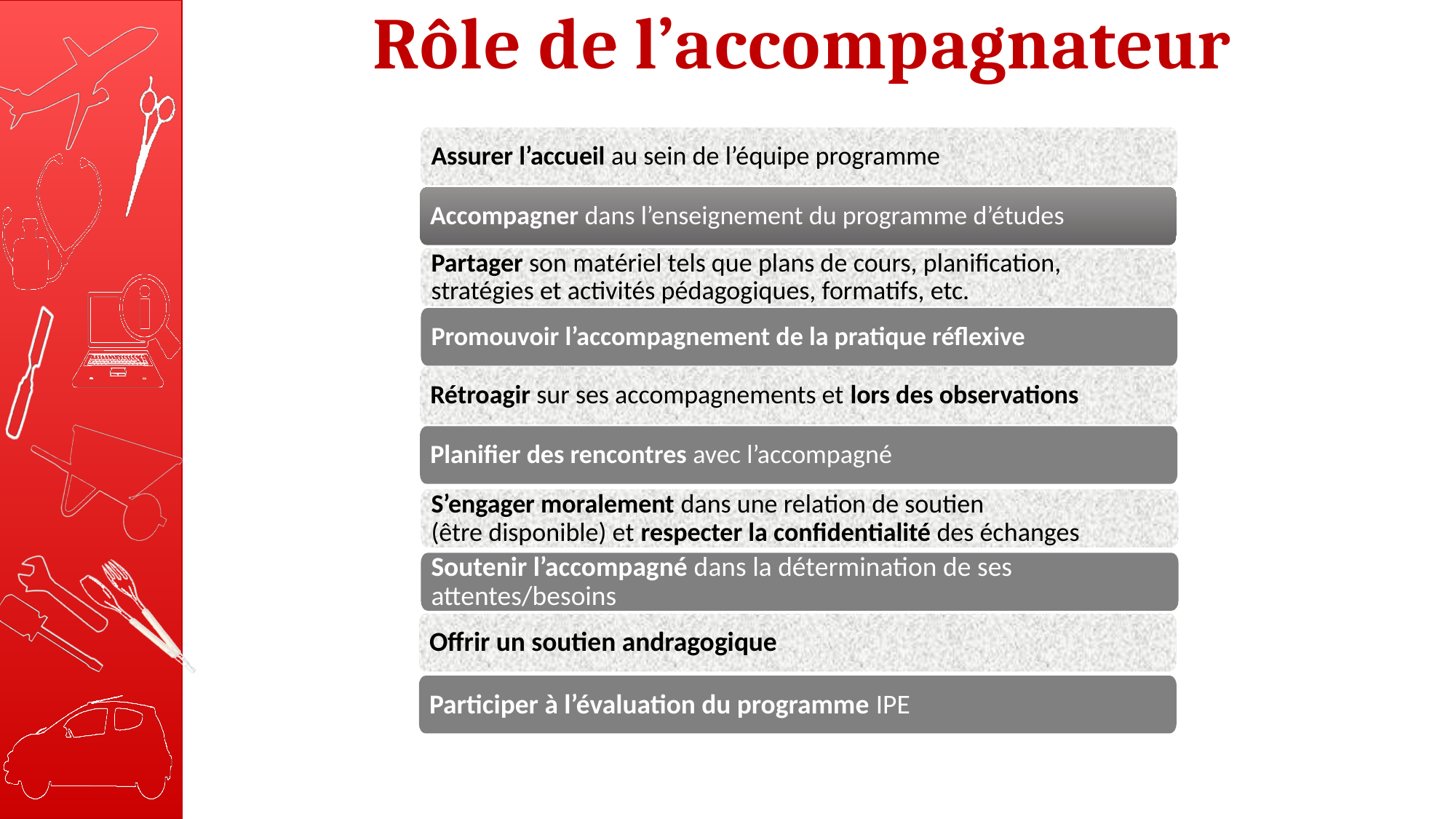

# Rôle de l’accompagnateur
Assurer l’accueil au sein de l’équipe programme
Accompagner dans l’enseignement du programme d’études
Partager son matériel tels que plans de cours, planification, stratégies et activités pédagogiques, formatifs, etc.
Promouvoir l’accompagnement de la pratique réflexive
Rétroagir sur ses accompagnements et lors des observations
Planifier des rencontres avec l’accompagné
S’engager moralement dans une relation de soutien
(être disponible) et respecter la confidentialité des échanges
Soutenir l’accompagné dans la détermination de ses attentes/besoins
Offrir un soutien andragogique
Participer à l’évaluation du programme IPE